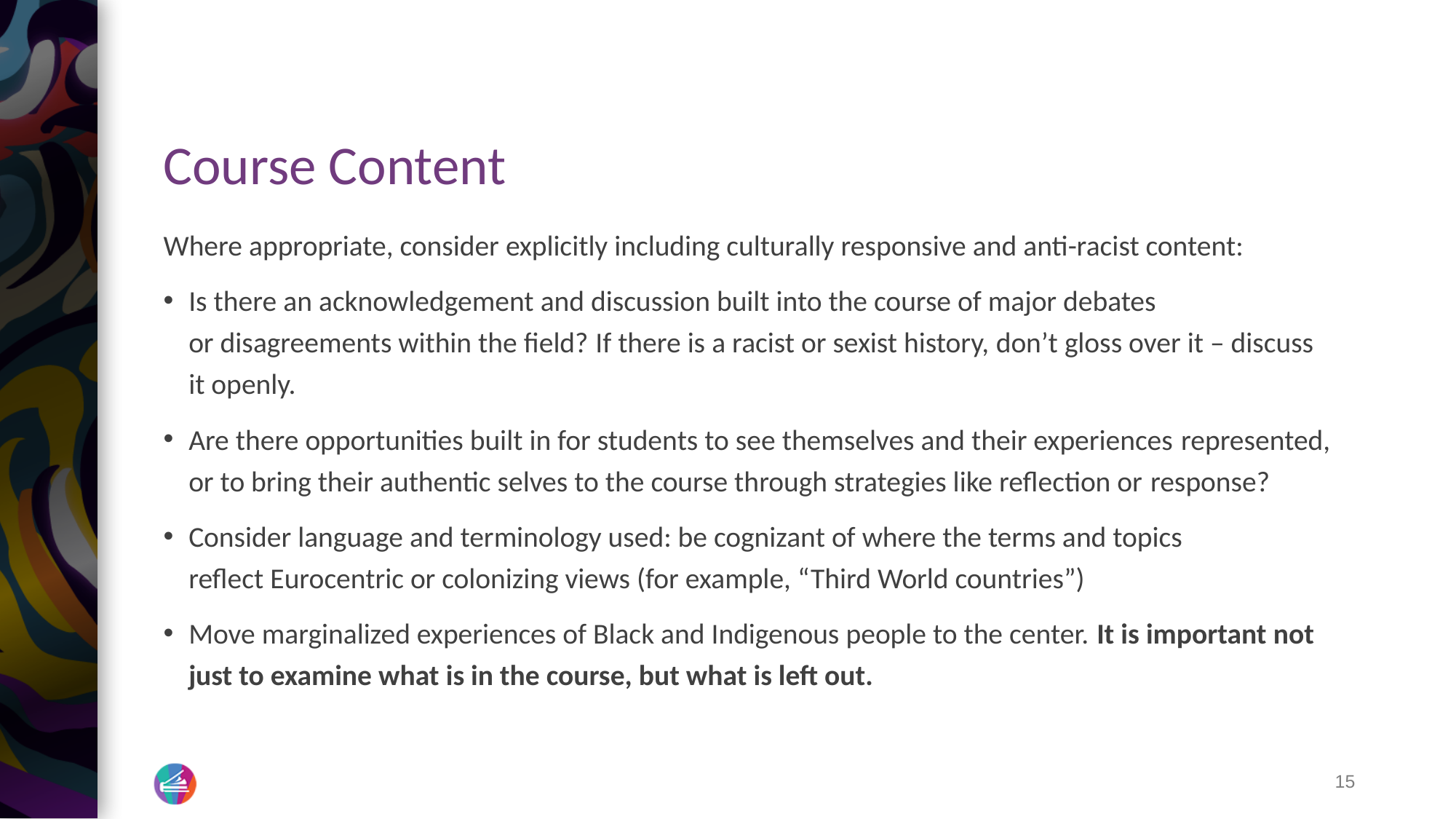

# Course Content
Where appropriate, consider explicitly including culturally responsive and anti-racist content:
Is there an acknowledgement and discussion built into the course of major debates or disagreements within the field? If there is a racist or sexist history, don’t gloss over it – discuss it openly.
Are there opportunities built in for students to see themselves and their experiences represented, or to bring their authentic selves to the course through strategies like reflection or response?
Consider language and terminology used: be cognizant of where the terms and topics reflect Eurocentric or colonizing views (for example, “Third World countries”)
Move marginalized experiences of Black and Indigenous people to the center. It is important not just to examine what is in the course, but what is left out.
15